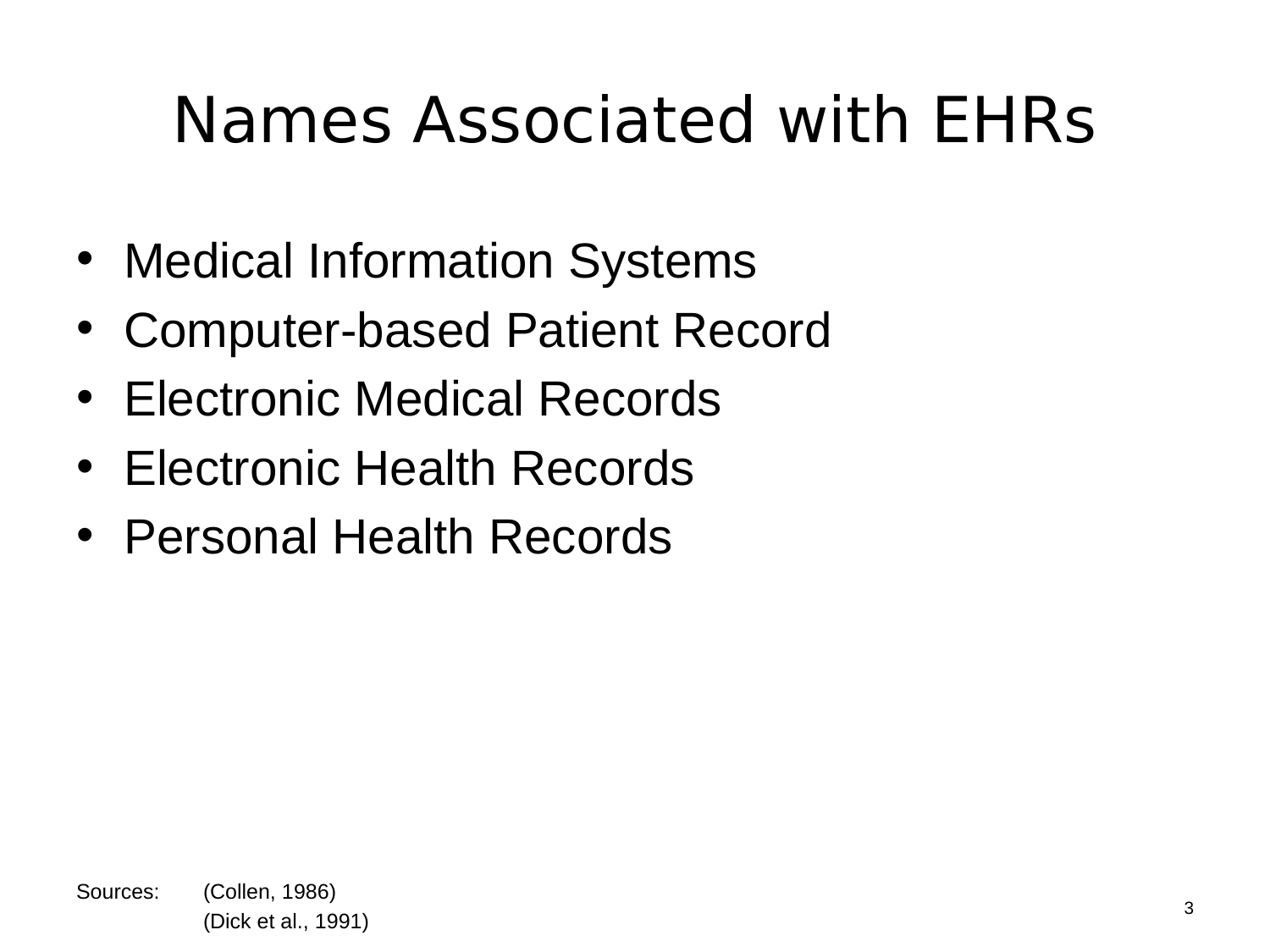

# Names Associated with EHRs
Medical Information Systems
Computer-based Patient Record
Electronic Medical Records
Electronic Health Records
Personal Health Records
3
Sources:    	(Collen, 1986)
	(Dick et al., 1991)